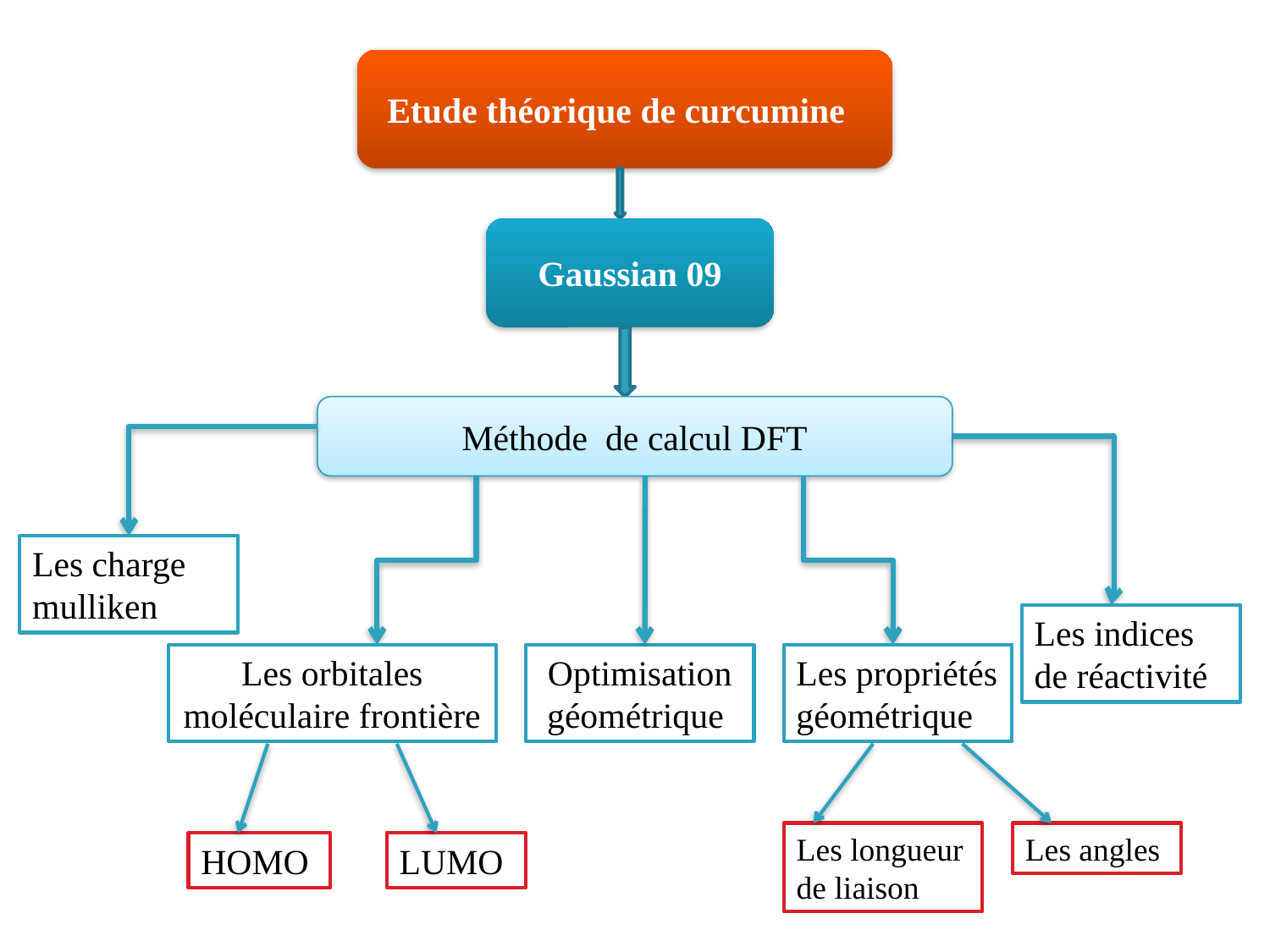

Etude théorique de curcumine

Gaussian 09

Méthode  de calcul DFT
Les charge mulliken
Les indices de réactivité
Les orbitales moléculaire frontière
Optimisation géométrique
Les propriétés géométrique
Les longueur
de liaison
Les angles
HOMO
LUMO